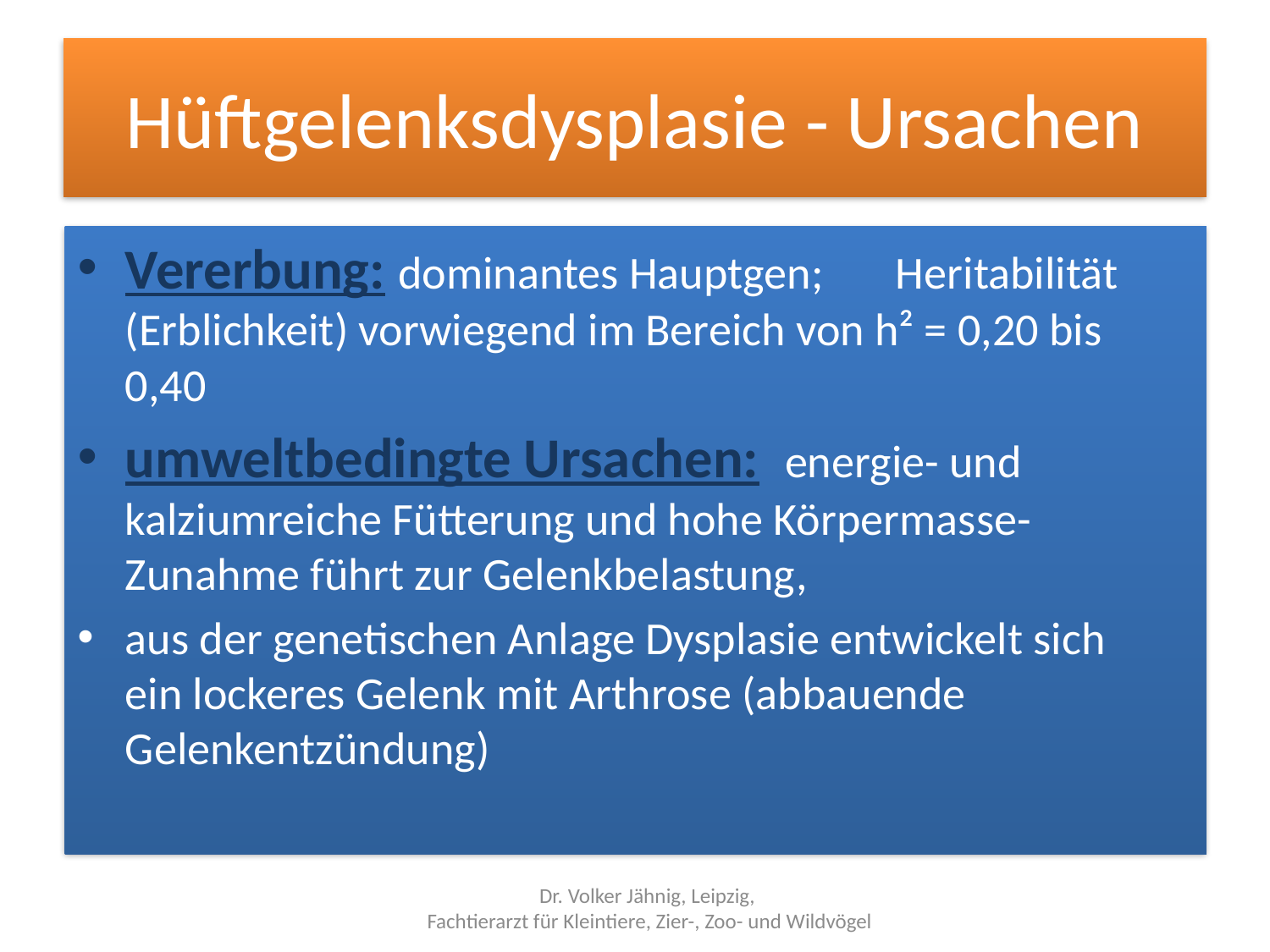

# Hüftgelenksdysplasie - Ursachen
Vererbung: dominantes Hauptgen;       Heritabilität (Erblichkeit) vorwiegend im Bereich von h² = 0,20 bis 0,40
umweltbedingte Ursachen:  energie- und kalziumreiche Fütterung und hohe Körpermasse-Zunahme führt zur Gelenkbelastung,
aus der genetischen Anlage Dysplasie entwickelt sich     ein lockeres Gelenk mit Arthrose (abbauende Gelenkentzündung)
Dr. Volker Jähnig, Leipzig,
Fachtierarzt für Kleintiere, Zier-, Zoo- und Wildvögel